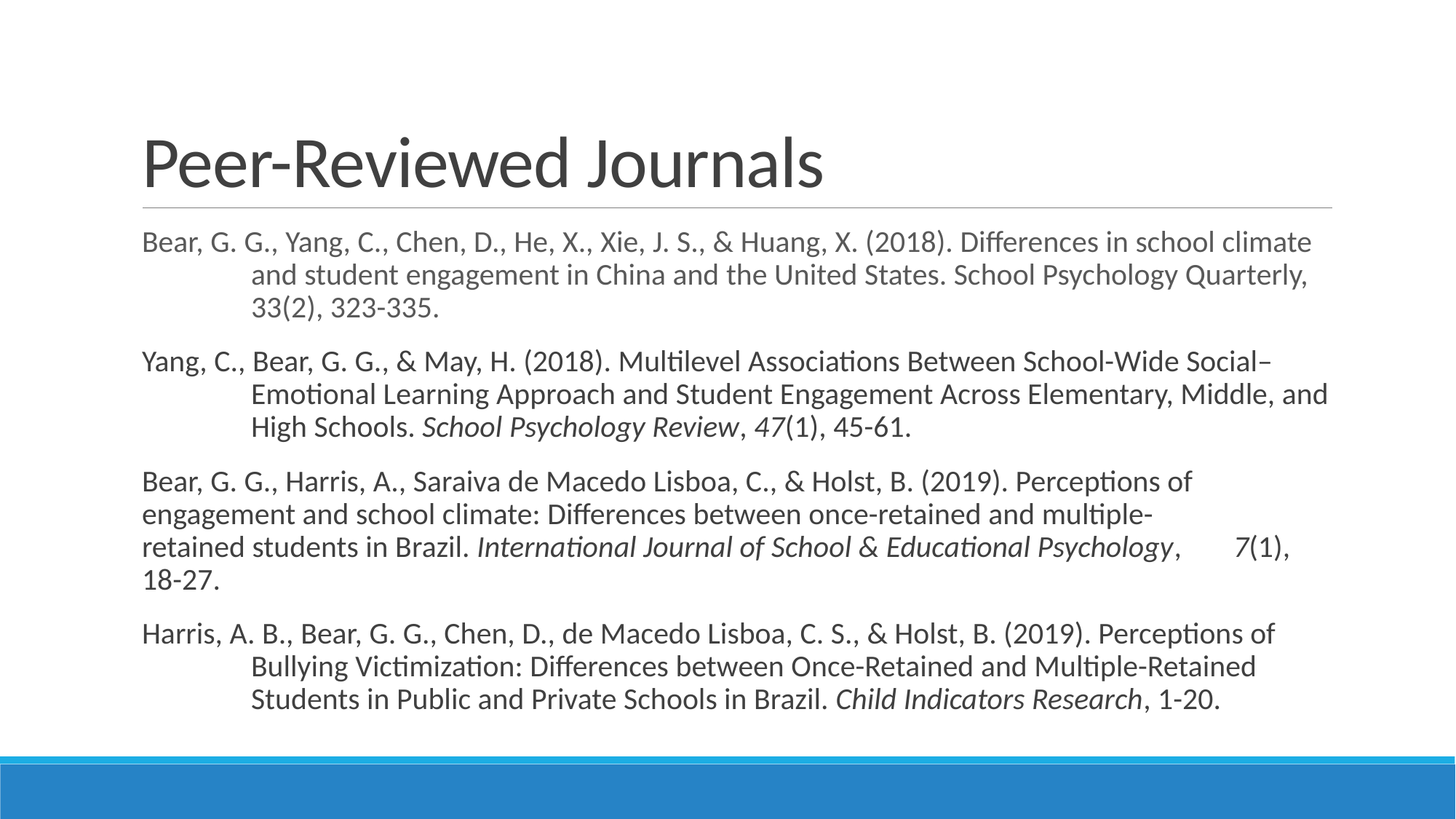

# Peer-Reviewed Journals
Bear, G. G., Yang, C., Chen, D., He, X., Xie, J. S., & Huang, X. (2018). Differences in school climate 	and student engagement in China and the United States. School Psychology Quarterly, 	33(2), 323-335.
Yang, C., Bear, G. G., & May, H. (2018). Multilevel Associations Between School-Wide Social–	Emotional Learning Approach and Student Engagement Across Elementary, Middle, and 	High Schools. School Psychology Review, 47(1), 45-61.
Bear, G. G., Harris, A., Saraiva de Macedo Lisboa, C., & Holst, B. (2019). Perceptions of 	engagement and school climate: Differences between once-retained and multiple-	retained students in Brazil. International Journal of School & Educational Psychology, 	7(1), 18-27.
Harris, A. B., Bear, G. G., Chen, D., de Macedo Lisboa, C. S., & Holst, B. (2019). Perceptions of 	Bullying Victimization: Differences between Once-Retained and Multiple-Retained 	Students in Public and Private Schools in Brazil. Child Indicators Research, 1-20.